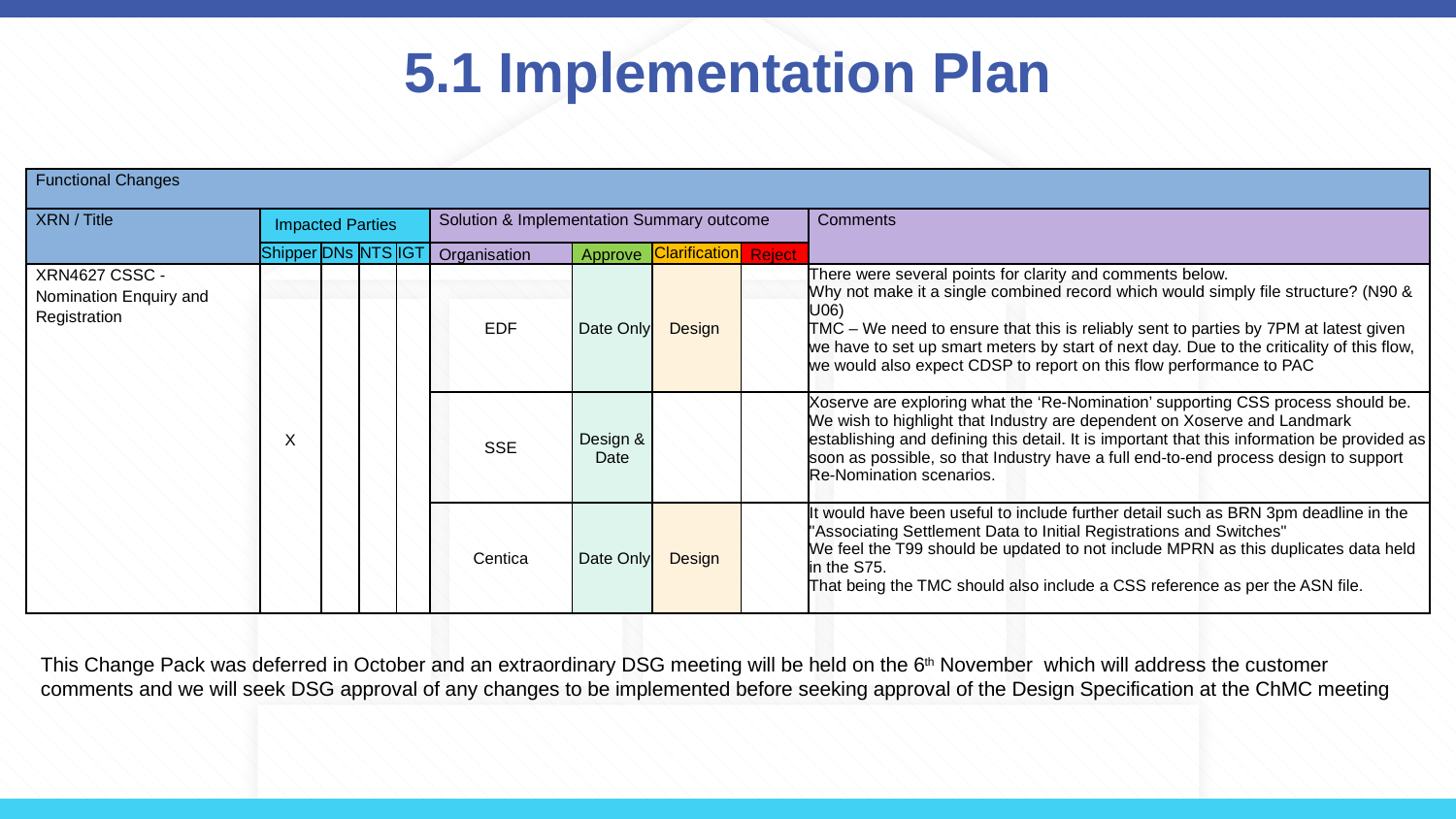

# 5.1 Implementation Plan
| Functional Changes |  |  |  |  |  |  |  |  |  |
| --- | --- | --- | --- | --- | --- | --- | --- | --- | --- |
| XRN / Title | Impacted Parties |  |  |  | Solution & Implementation Summary outcome |  |  |  | Comments |
|  | Shipper | DNs | NTS | IGT | Organisation | Approve | Clarification | Reject |  |
| XRN4627 CSSC - Nomination Enquiry and Registration | X |  |  |  | EDF | Date Only | Design |  | There were several points for clarity and comments below. Why not make it a single combined record which would simply file structure? (N90 & U06) TMC – We need to ensure that this is reliably sent to parties by 7PM at latest given we have to set up smart meters by start of next day. Due to the criticality of this flow, we would also expect CDSP to report on this flow performance to PAC |
|  |  |  |  |  | SSE | Design & Date |  |  | Xoserve are exploring what the ‘Re-Nomination’ supporting CSS process should be. We wish to highlight that Industry are dependent on Xoserve and Landmark establishing and defining this detail. It is important that this information be provided as soon as possible, so that Industry have a full end-to-end process design to support Re-Nomination scenarios. |
|  |  |  |  |  | Centica | Date Only | Design |  | It would have been useful to include further detail such as BRN 3pm deadline in the "Associating Settlement Data to Initial Registrations and Switches" We feel the T99 should be updated to not include MPRN as this duplicates data held in the S75. That being the TMC should also include a CSS reference as per the ASN file. |
This Change Pack was deferred in October and an extraordinary DSG meeting will be held on the 6th November  which will address the customer comments and we will seek DSG approval of any changes to be implemented before seeking approval of the Design Specification at the ChMC meeting